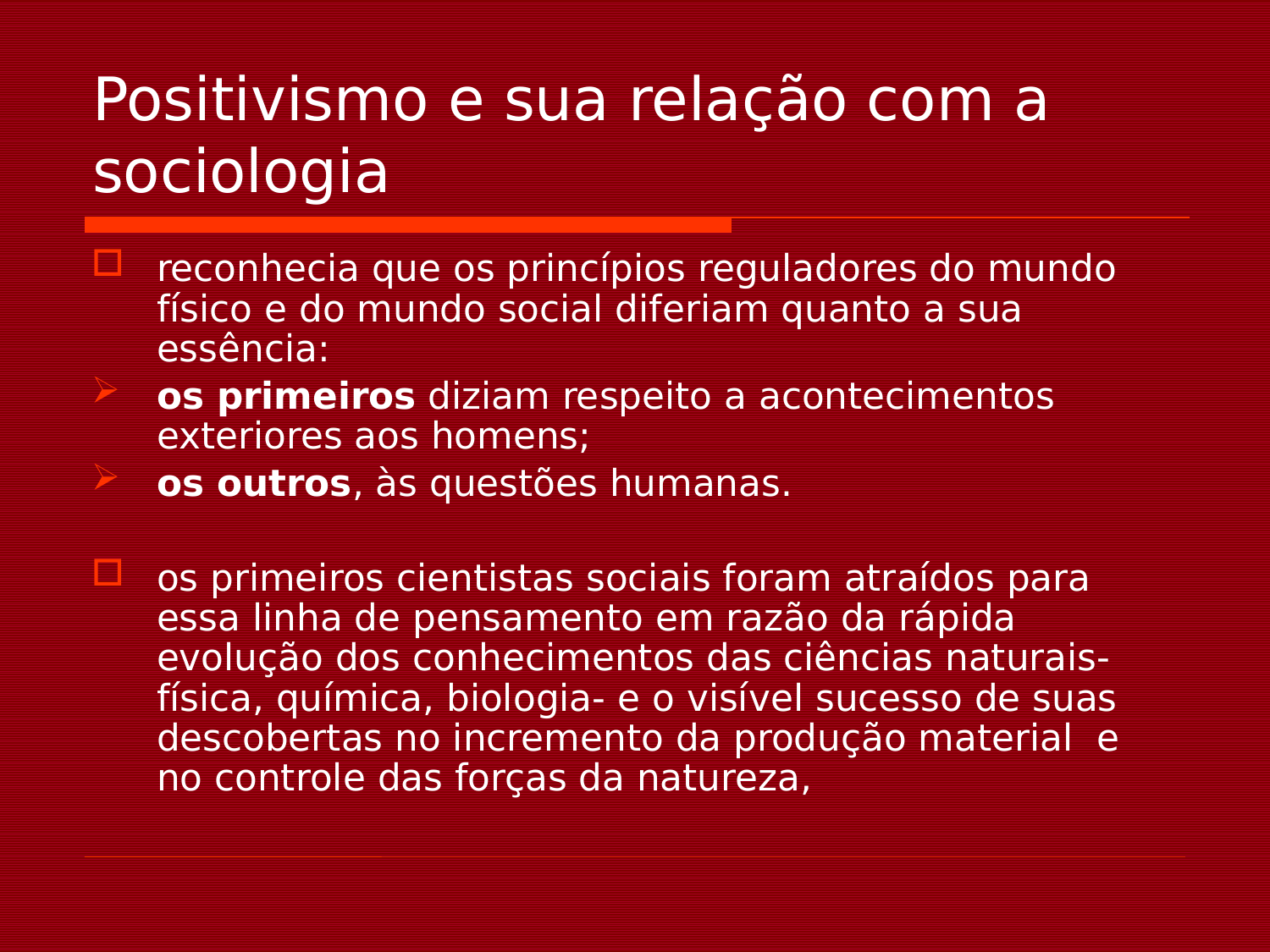

# Positivismo e sua relação com a sociologia
reconhecia que os princípios reguladores do mundo físico e do mundo social diferiam quanto a sua essência:
os primeiros diziam respeito a acontecimentos exteriores aos homens;
os outros, às questões humanas.

os primeiros cientistas sociais foram atraídos para essa linha de pensamento em razão da rápida evolução dos conhecimentos das ciências naturais- física, química, biologia- e o visível sucesso de suas descobertas no incremento da produção material  e no controle das forças da natureza,